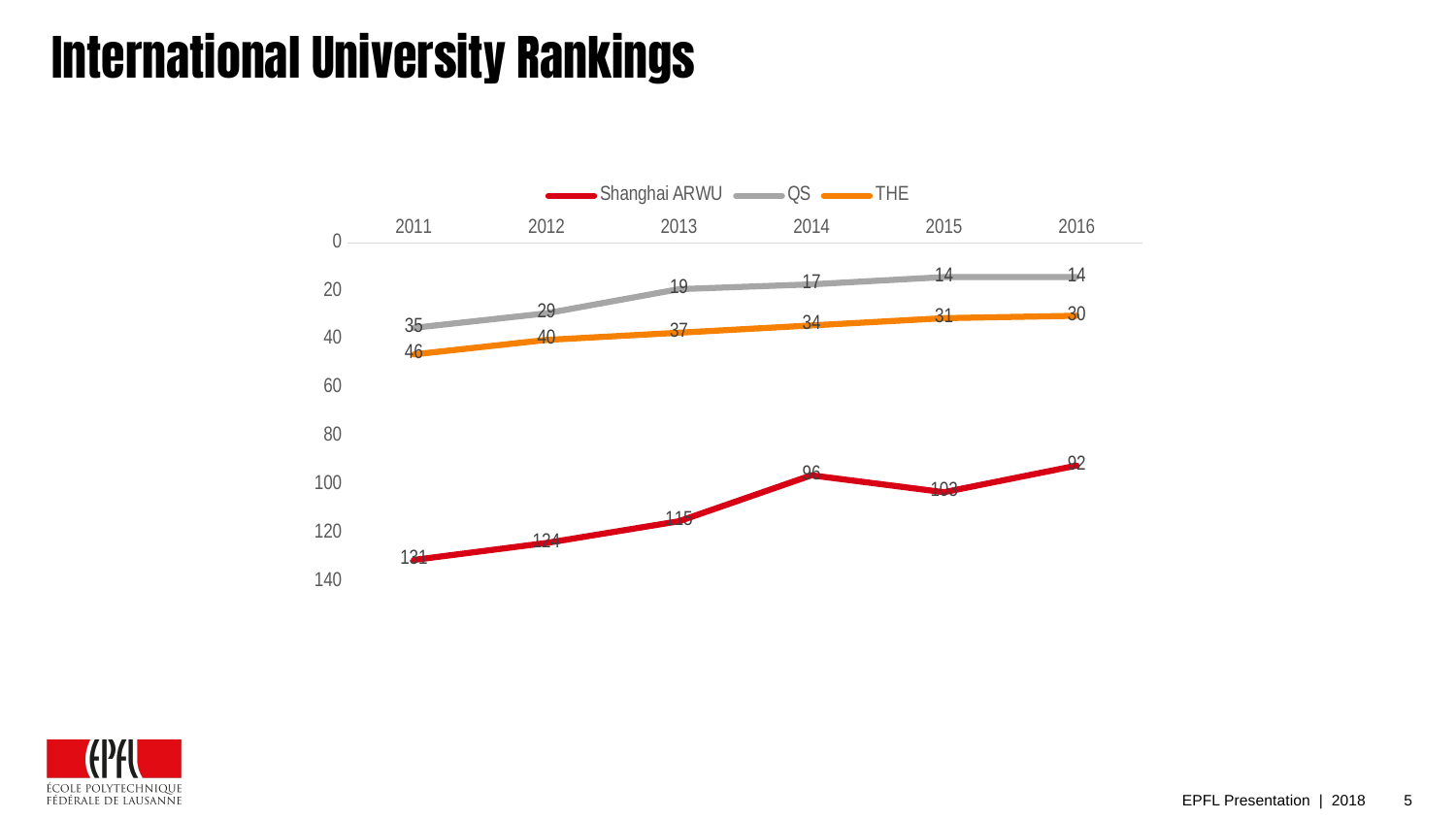

# International University Rankings

### Chart

| Category | Shanghai ARWU | QS | THE |
|---|---|---|---|
| 2011.0 | 131.0 | 35.0 | 46.0 |
| 2012.0 | 124.0 | 29.0 | 40.0 |
| 2013.0 | 115.0 | 19.0 | 37.0 |
| 2014.0 | 96.0 | 17.0 | 34.0 |
| 2015.0 | 103.0 | 14.0 | 31.0 |
| 2016.0 | 92.0 | 14.0 | 30.0 |
EPFL Presentation  |  2018
5